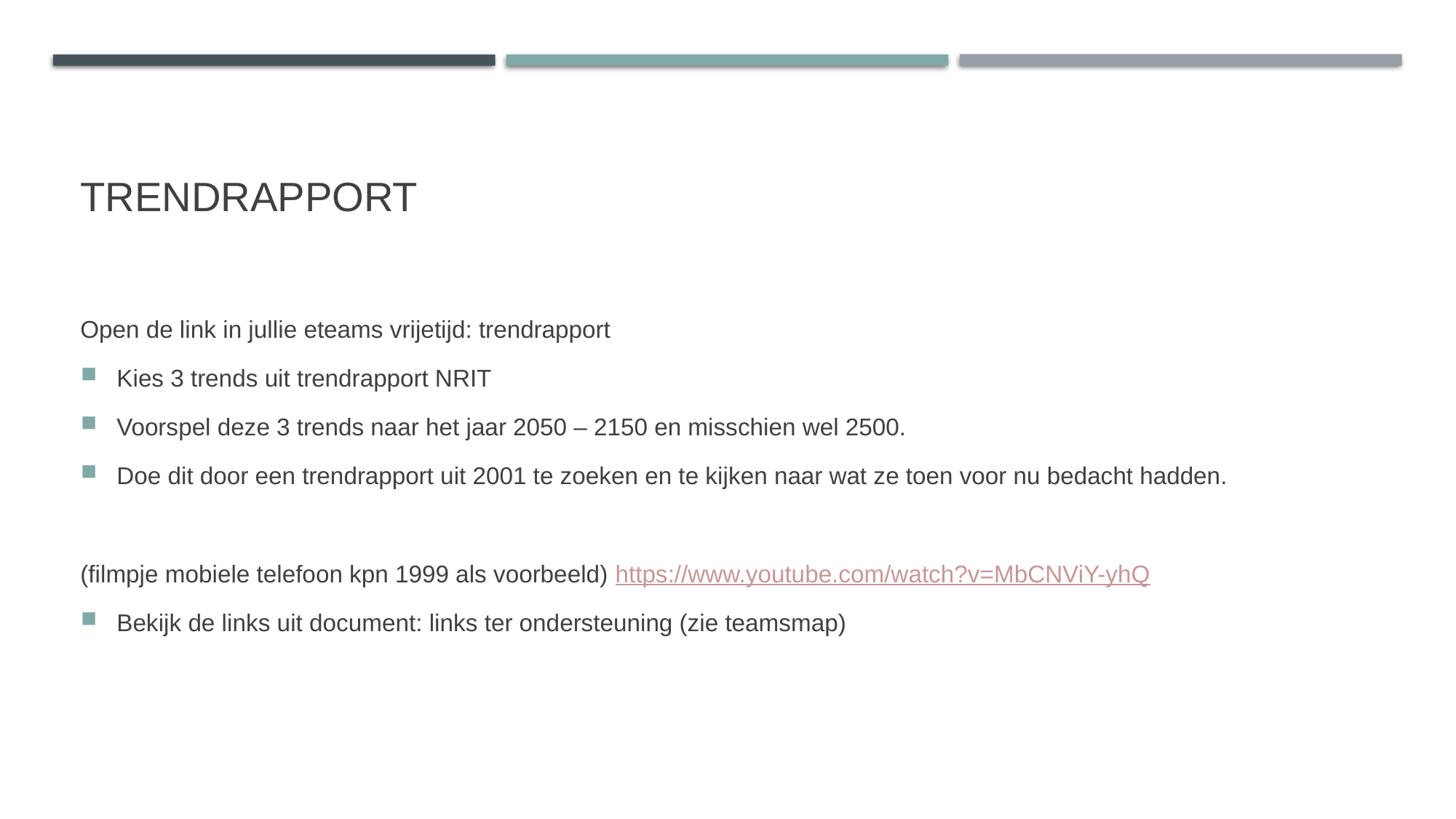

# Trendrapport
Open de link in jullie eteams vrijetijd: trendrapport
Kies 3 trends uit trendrapport NRIT
Voorspel deze 3 trends naar het jaar 2050 – 2150 en misschien wel 2500.
Doe dit door een trendrapport uit 2001 te zoeken en te kijken naar wat ze toen voor nu bedacht hadden.

(filmpje mobiele telefoon kpn 1999 als voorbeeld) https://www.youtube.com/watch?v=MbCNViY-yhQ
Bekijk de links uit document: links ter ondersteuning (zie teamsmap)